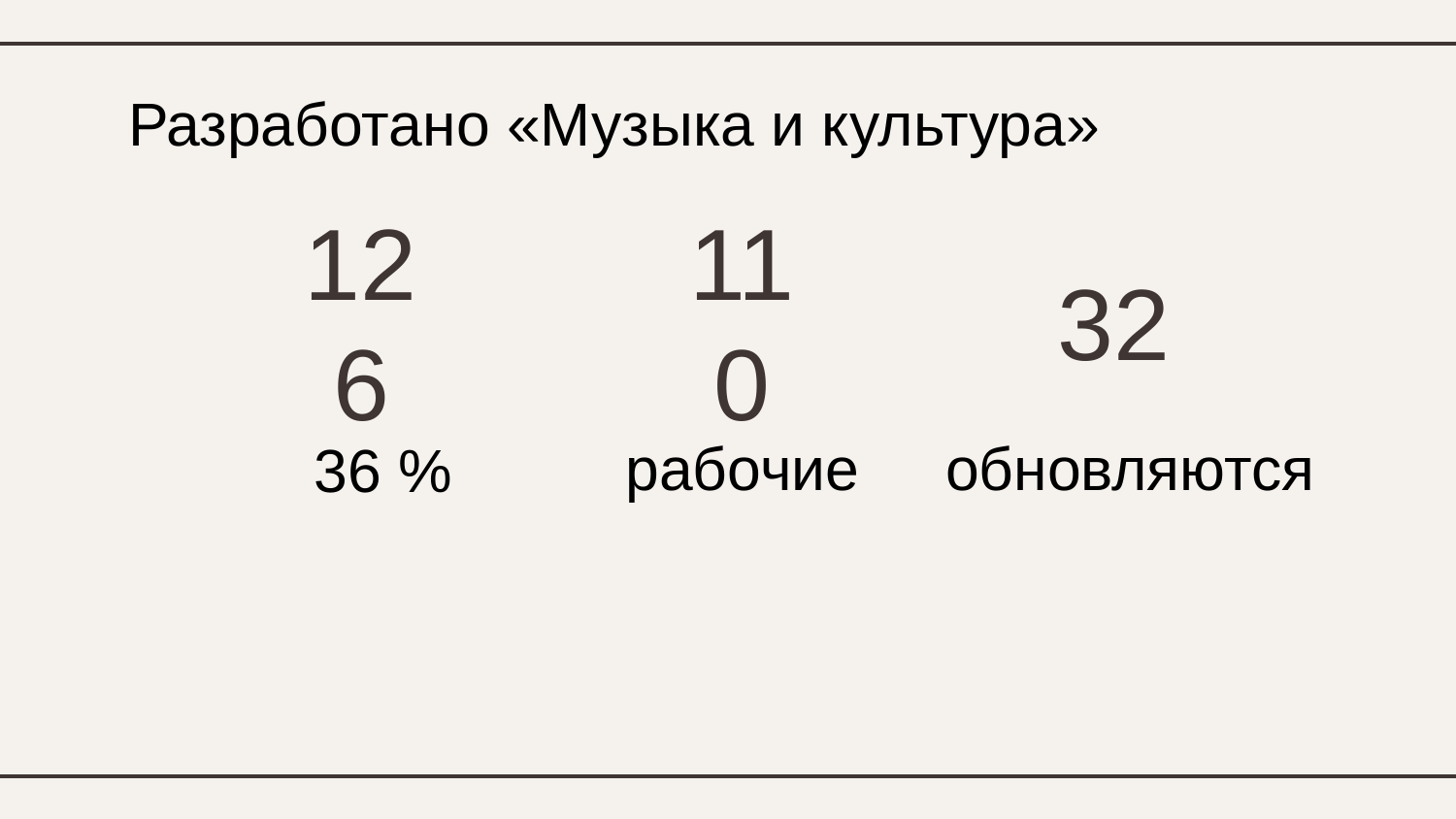

# Разработано «Музыка и культура»
126
110
32
36 %
рабочие
обновляются